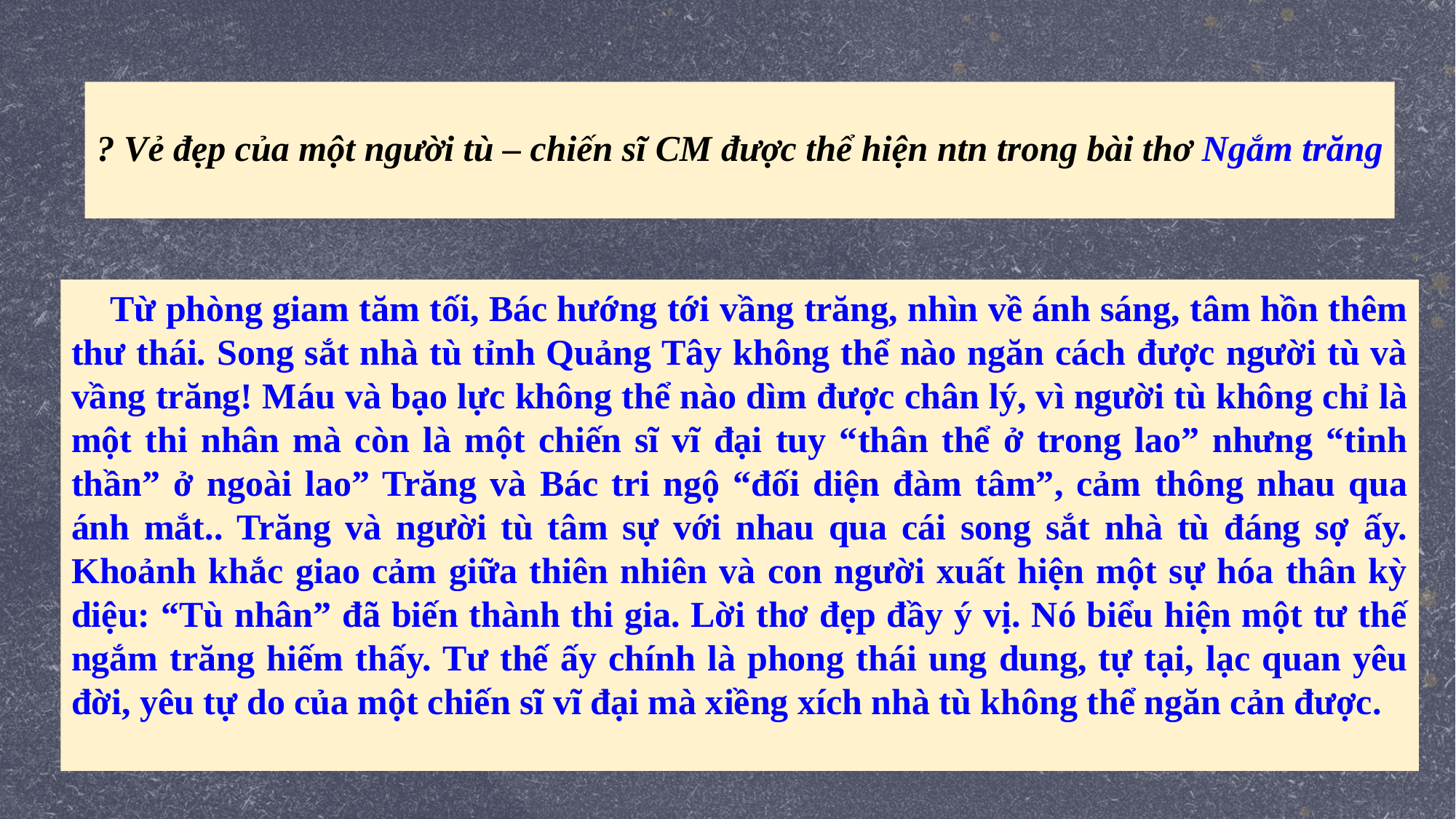

? Vẻ đẹp của một người tù – chiến sĩ CM được thể hiện ntn trong bài thơ Ngắm trăng
    Từ phòng giam tăm tối, Bác hướng tới vầng trăng, nhìn về ánh sáng, tâm hồn thêm thư thái. Song sắt nhà tù tỉnh Quảng Tây không thể nào ngăn cách được người tù và vầng trăng! Máu và bạo lực không thể nào dìm được chân lý, vì người tù không chỉ là một thi nhân mà còn là một chiến sĩ vĩ đại tuy “thân thể ở trong lao” nhưng “tinh thần” ở ngoài lao” Trăng và Bác tri ngộ “đối diện đàm tâm”, cảm thông nhau qua ánh mắt.. Trăng và người tù tâm sự với nhau qua cái song sắt nhà tù đáng sợ ấy. Khoảnh khắc giao cảm giữa thiên nhiên và con người xuất hiện một sự hóa thân kỳ diệu: “Tù nhân” đã biến thành thi gia. Lời thơ đẹp đầy ý vị. Nó biểu hiện một tư thế ngắm trăng hiếm thấy. Tư thế ấy chính là phong thái ung dung, tự tại, lạc quan yêu đời, yêu tự do của một chiến sĩ vĩ đại mà xiềng xích nhà tù không thể ngăn cản được.